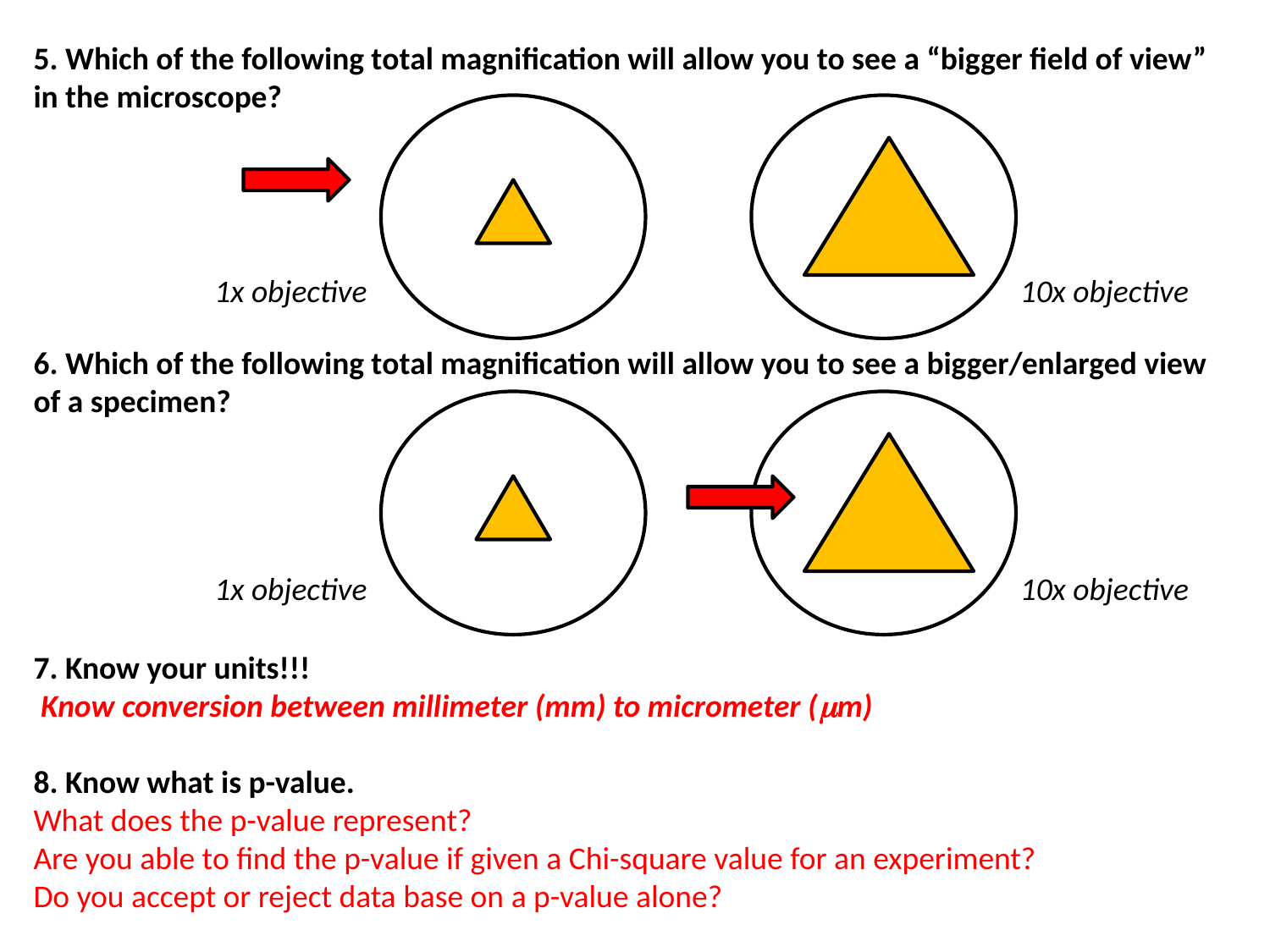

5. Which of the following total magnification will allow you to see a “bigger field of view” in the microscope?

6. Which of the following total magnification will allow you to see a bigger/enlarged view of a specimen?

7. Know your units!!!
 Know conversion between millimeter (mm) to micrometer (μm)

8. Know what is p-value.
What does the p-value represent?
Are you able to find the p-value if given a Chi-square value for an experiment?
Do you accept or reject data base on a p-value alone?

1x objective
10x objective

1x objective
10x objective